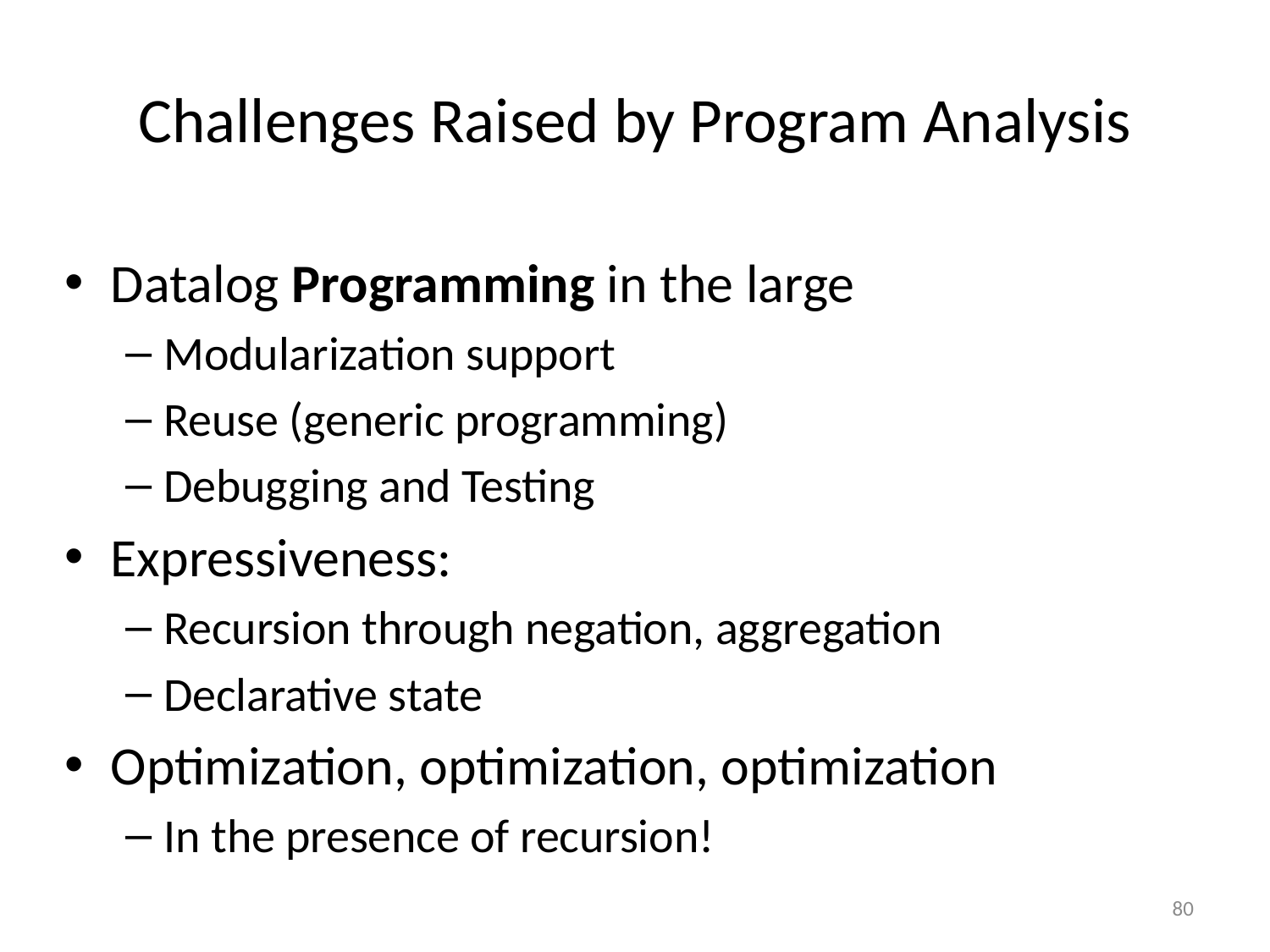

# Challenges Raised by Program Analysis
Datalog Programming in the large
Modularization support
Reuse (generic programming)
Debugging and Testing
Expressiveness:
Recursion through negation, aggregation
Declarative state
Optimization, optimization, optimization
In the presence of recursion!
80